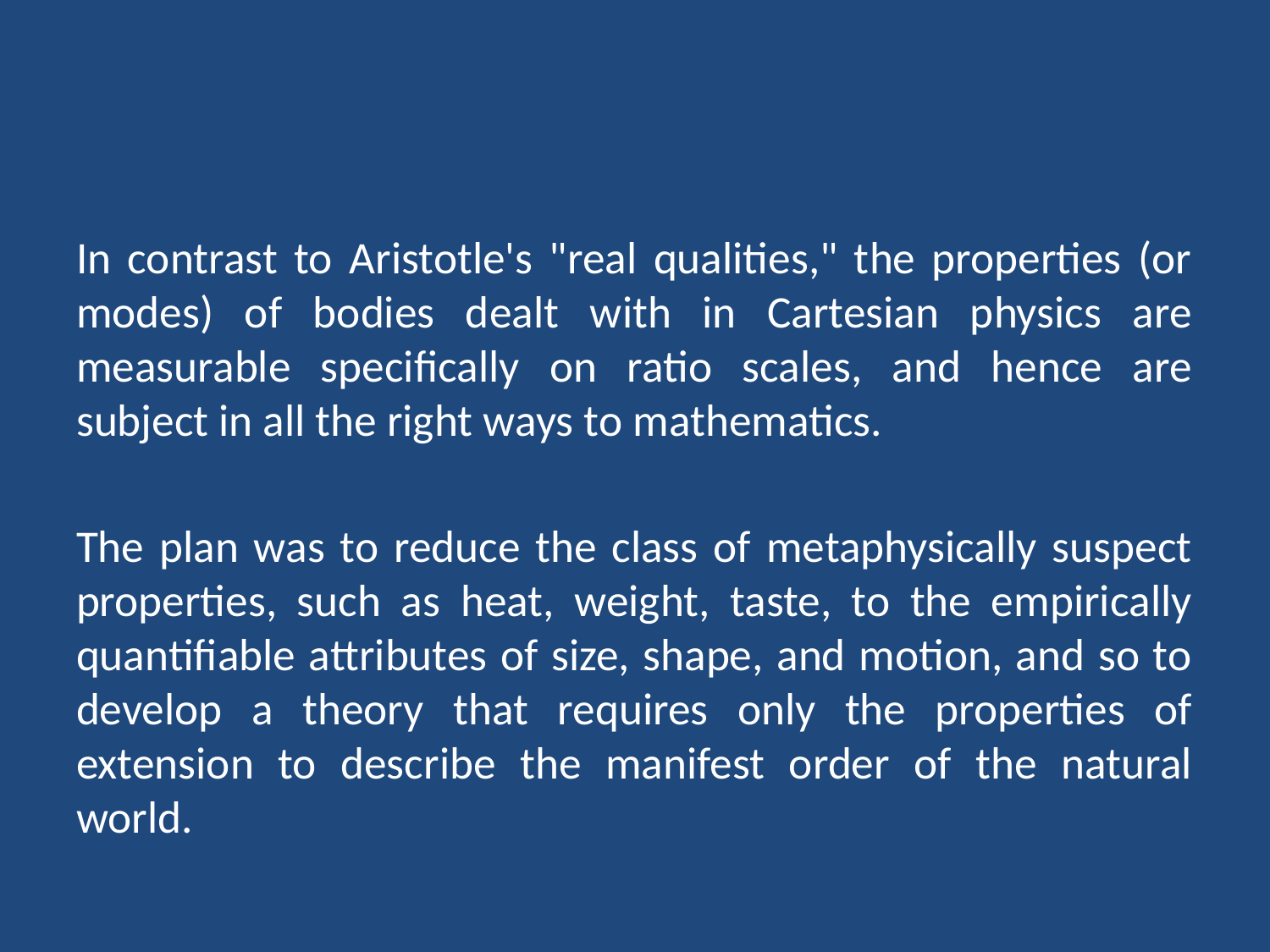

#
In contrast to Aristotle's "real qualities," the properties (or modes) of bodies dealt with in Cartesian physics are measurable specifically on ratio scales, and hence are subject in all the right ways to mathematics.

The plan was to reduce the class of metaphysically suspect properties, such as heat, weight, taste, to the empirically quantifiable attributes of size, shape, and motion, and so to develop a theory that requires only the properties of extension to describe the manifest order of the natural world.